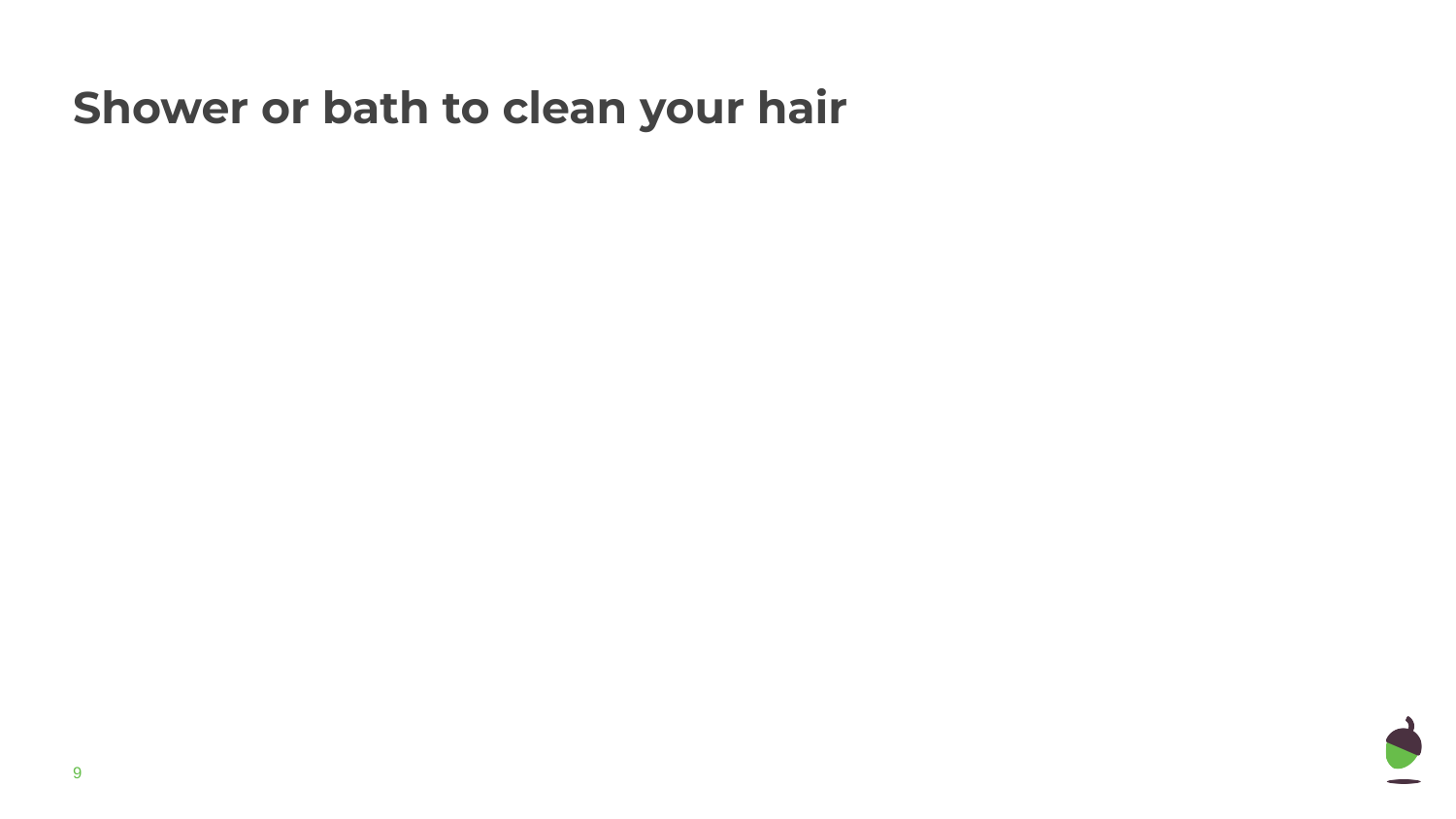

# Shower or bath to clean your hair
9